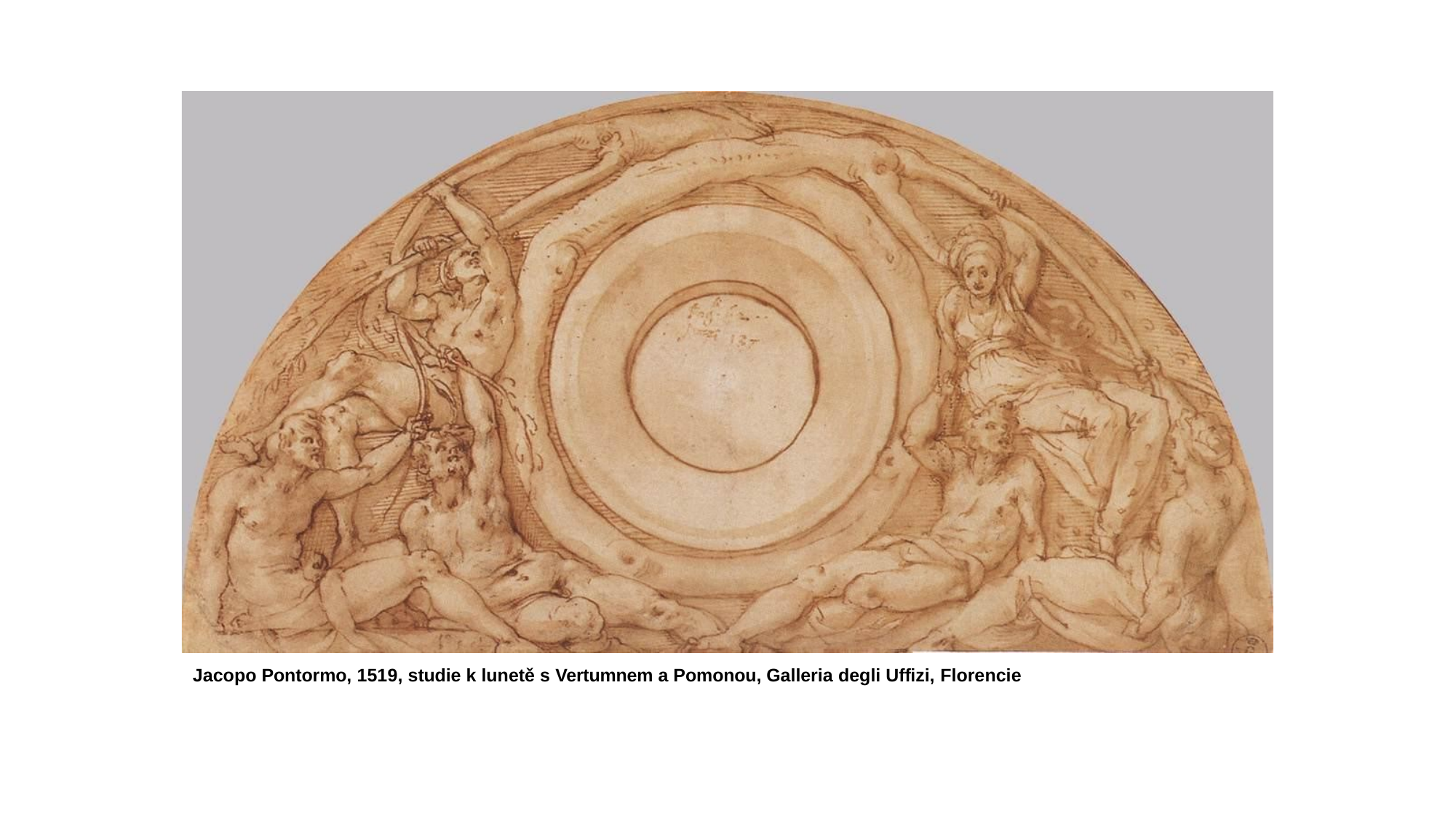

Jacopo Pontormo, 1519, studie k lunetě s Vertumnem a Pomonou, Galleria degli Uffizi, Florencie